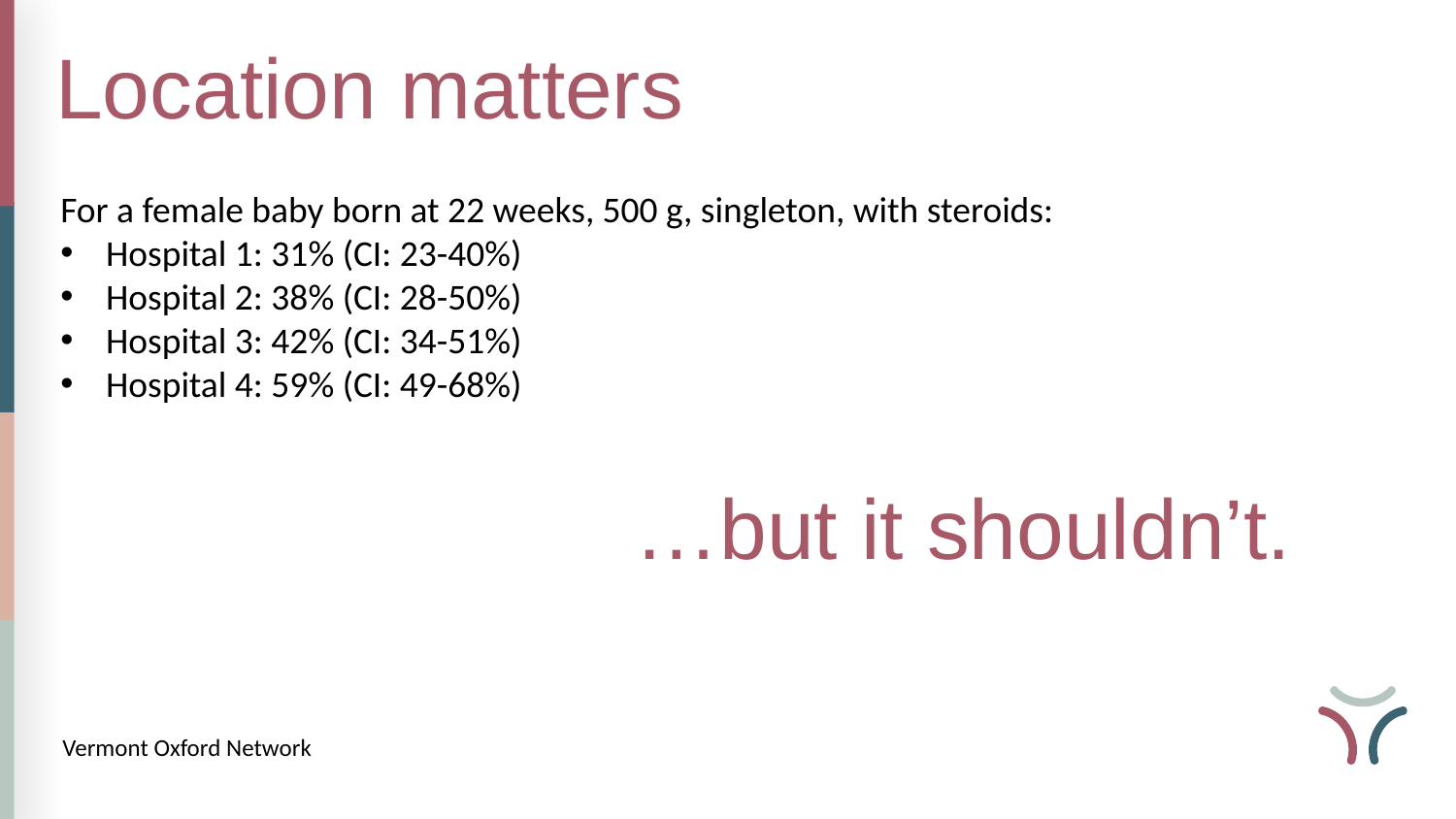

Location matters
For a female baby born at 22 weeks, 500 g, singleton, with steroids:
Hospital 1: 31% (CI: 23-40%)
Hospital 2: 38% (CI: 28-50%)
Hospital 3: 42% (CI: 34-51%)
Hospital 4: 59% (CI: 49-68%)
…but it shouldn’t.
Vermont Oxford Network